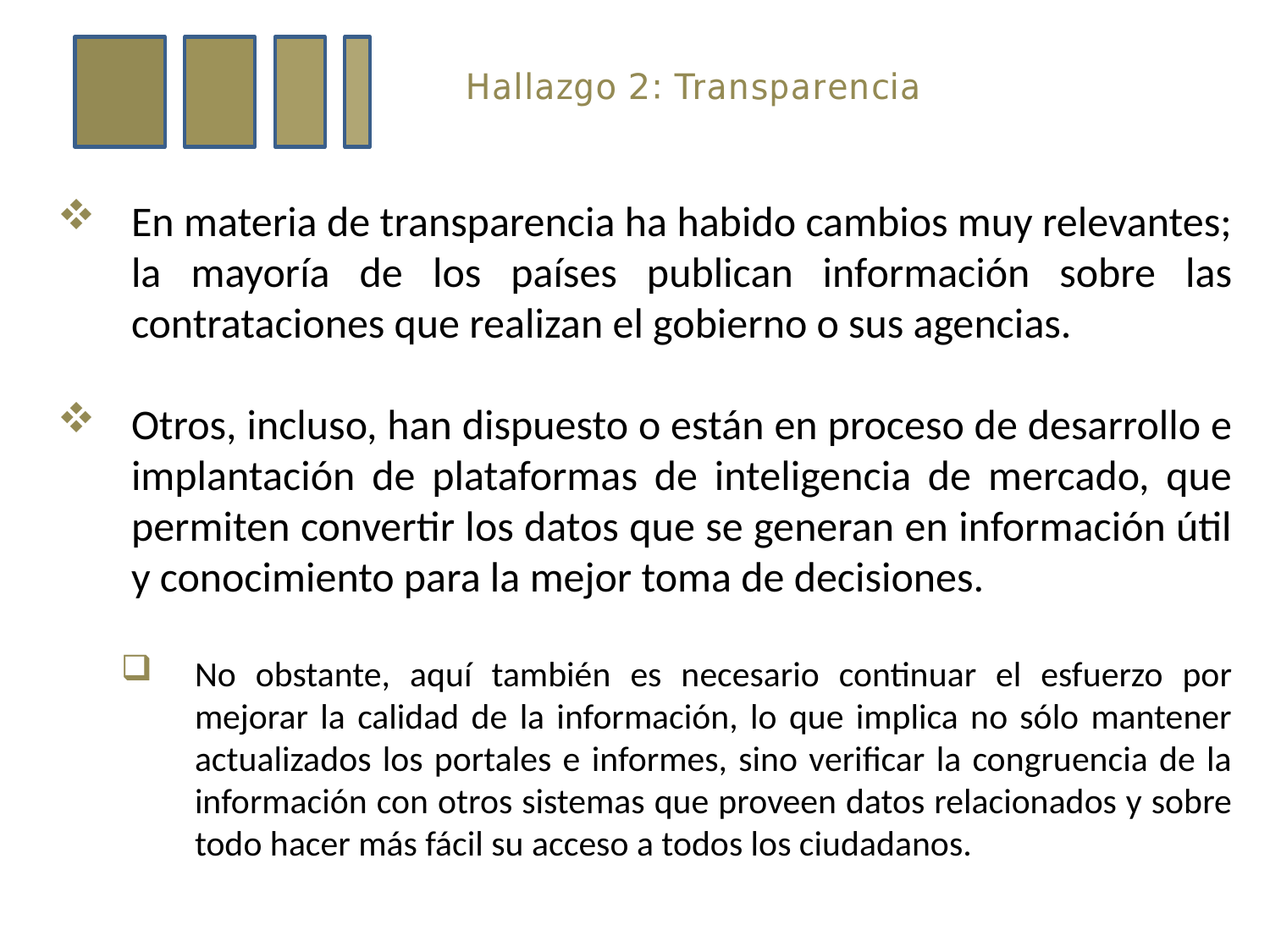

Hallazgo 2: Transparencia

En materia de transparencia ha habido cambios muy relevantes; la mayoría de los países publican información sobre las contrataciones que realizan el gobierno o sus agencias.

Otros, incluso, han dispuesto o están en proceso de desarrollo e implantación de plataformas de inteligencia de mercado, que permiten convertir los datos que se generan en información útil y conocimiento para la mejor toma de decisiones.

No obstante, aquí también es necesario continuar el esfuerzo por mejorar la calidad de la información, lo que implica no sólo mantener actualizados los portales e informes, sino verificar la congruencia de la información con otros sistemas que proveen datos relacionados y sobre todo hacer más fácil su acceso a todos los ciudadanos.